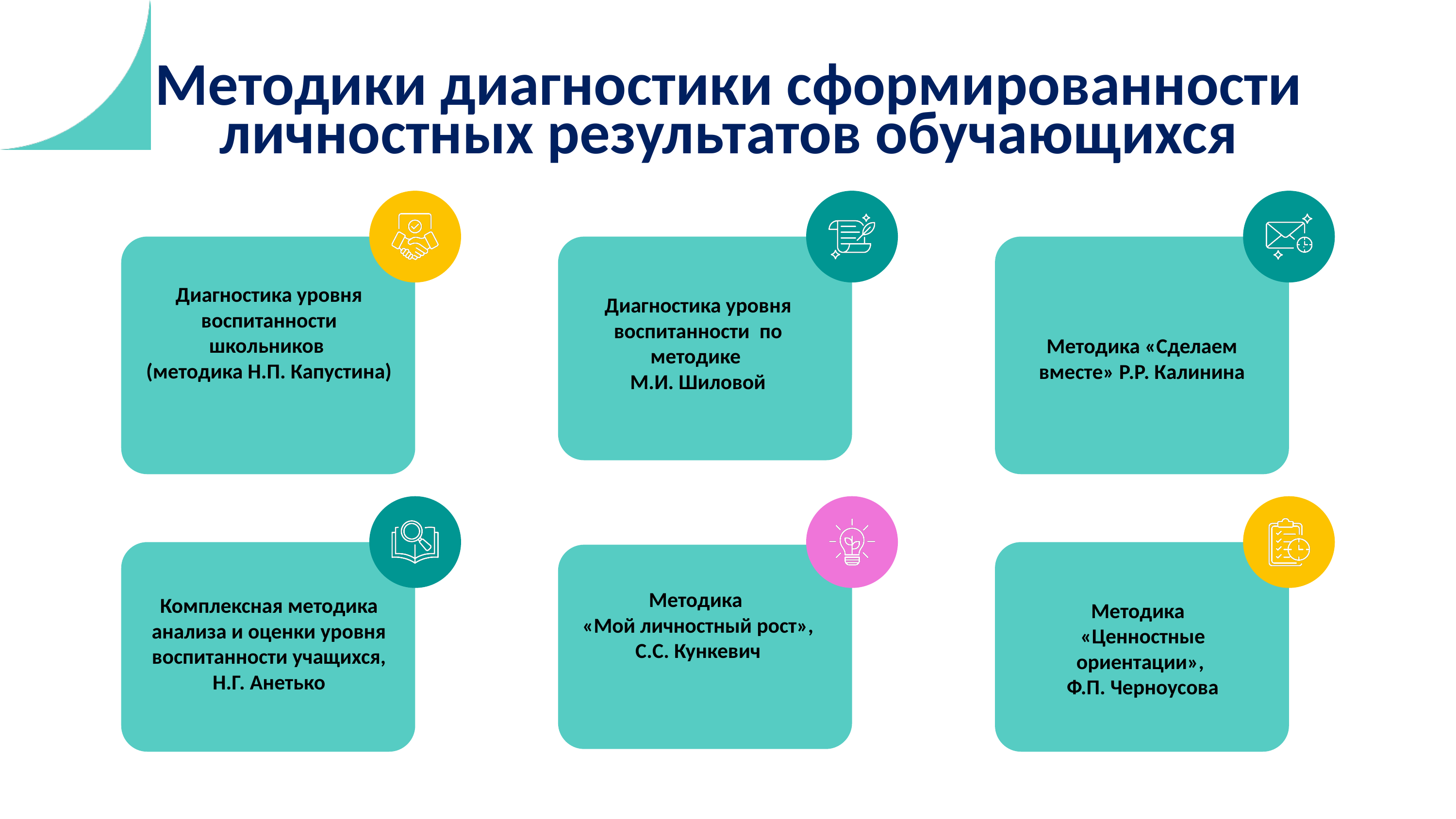

Методики диагностики сформированности личностных результатов обучающихся

Диагностика уровня воспитанности школьников
(методика Н.П. Капустина)
Диагностика уровня воспитанности  по методике
М.И. Шиловой
Методика «Сделаем вместе» Р.Р. Калинина

Методика
«Мой личностный рост», С.С. Кункевич
Комплексная методика анализа и оценки уровня воспитанности учащихся, Н.Г. Анетько
Методика
«Ценностные ориентации»,
Ф.П. Черноусова